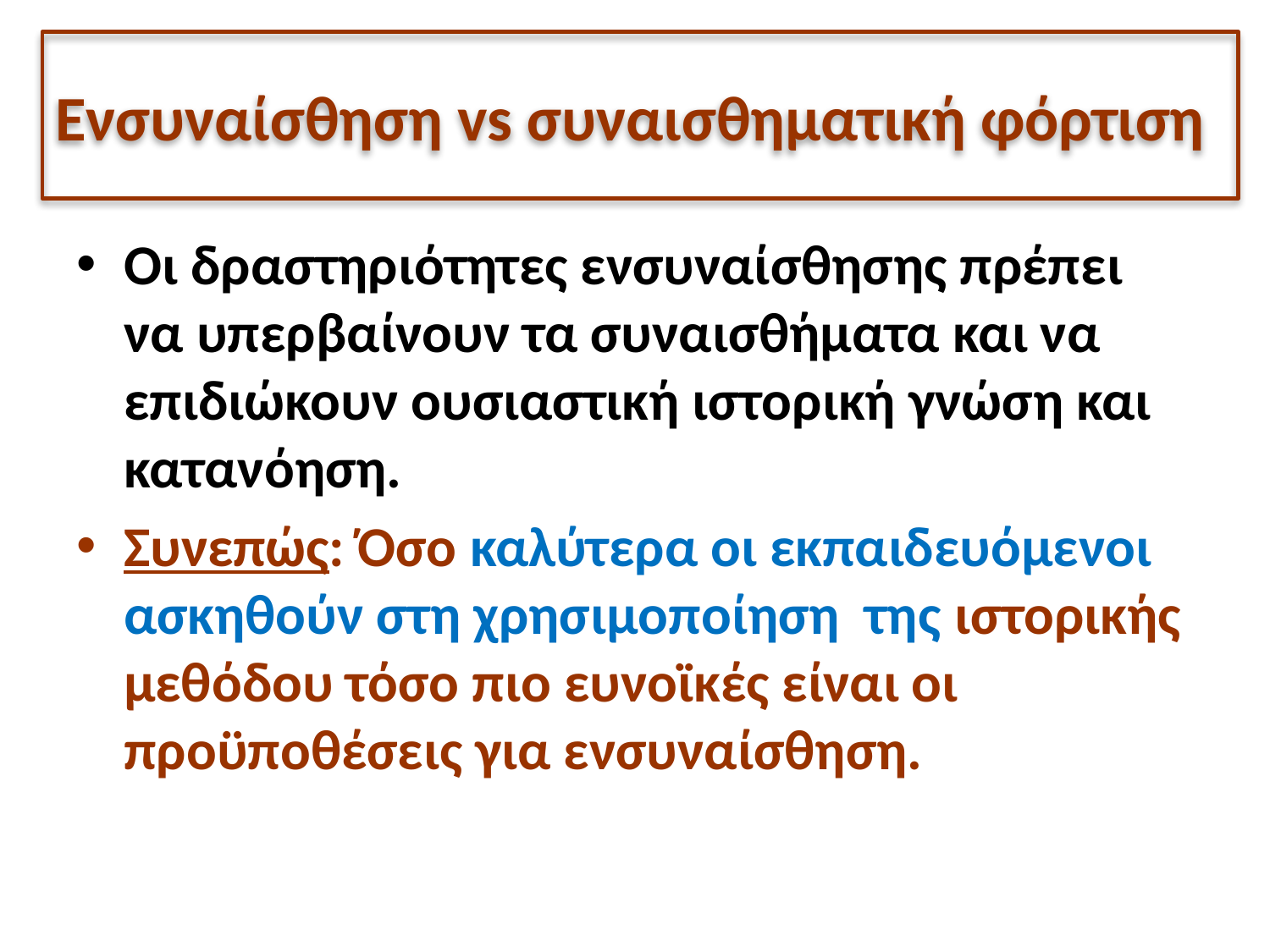

# Ενσυναίσθηση vs συναισθηματική φόρτιση
Οι δραστηριότητες ενσυναίσθησης πρέπει να υπερβαίνουν τα συναισθήματα και να επιδιώκουν ουσιαστική ιστορική γνώση και κατανόηση.
Συνεπώς: Όσο καλύτερα οι εκπαιδευόμενοι ασκηθούν στη χρησιμοποίηση  της ιστορικής μεθόδου τόσο πιο ευνοϊκές είναι οι προϋποθέσεις για ενσυναίσθηση.